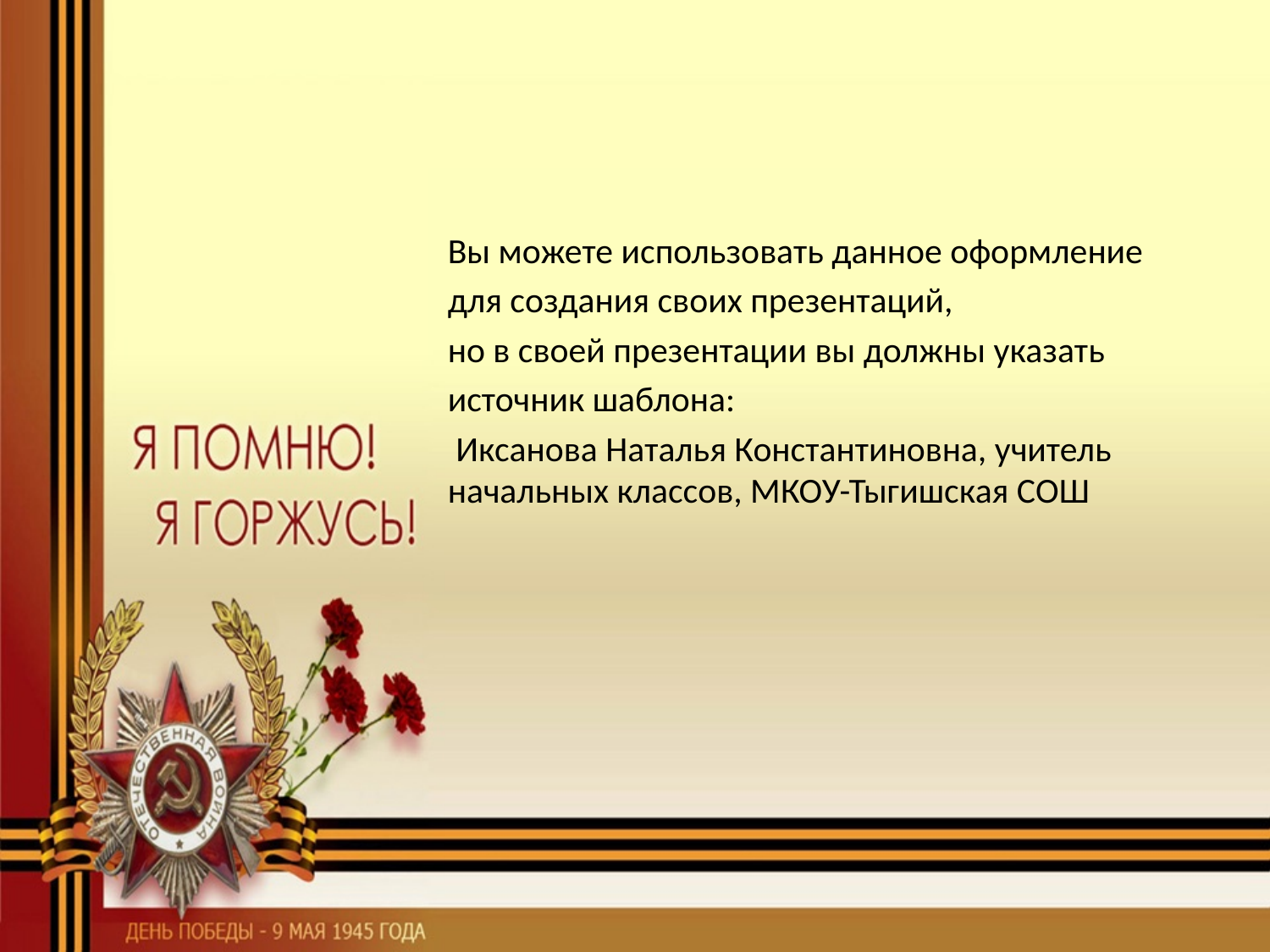

#
Вы можете использовать данное оформление
для создания своих презентаций,
но в своей презентации вы должны указать
источник шаблона:
 Иксанова Наталья Константиновна, учитель начальных классов, МКОУ-Тыгишская СОШ